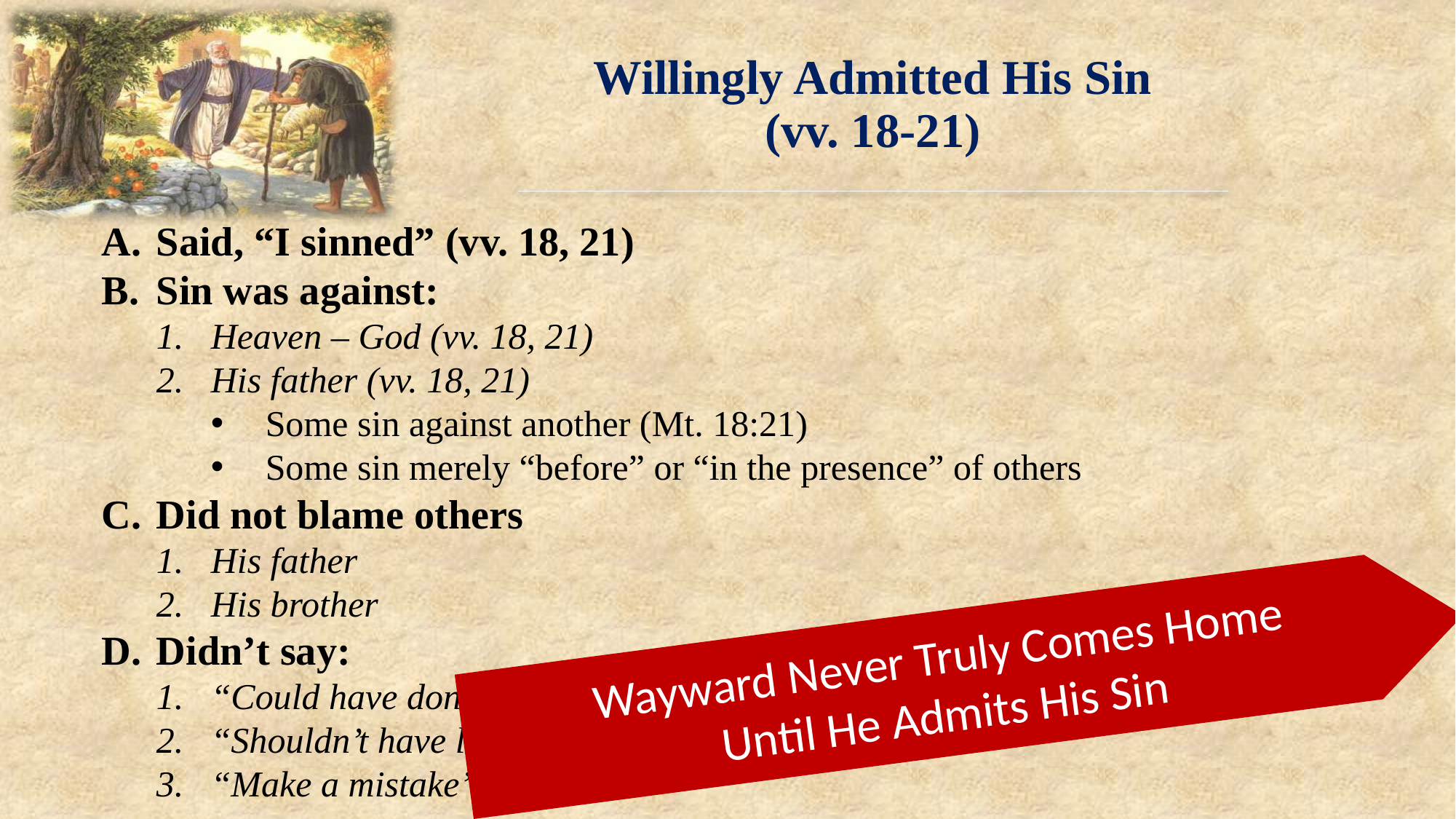

Willingly Admitted His Sin
(vv. 18-21)
Said, “I sinned” (vv. 18, 21)
Sin was against:
Heaven – God (vv. 18, 21)
His father (vv. 18, 21)
Some sin against another (Mt. 18:21)
Some sin merely “before” or “in the presence” of others
Did not blame others
His father
His brother
Didn’t say:
“Could have done better”
“Shouldn’t have left”
“Make a mistake”
Wayward Never Truly Comes Home
Until He Admits His Sin